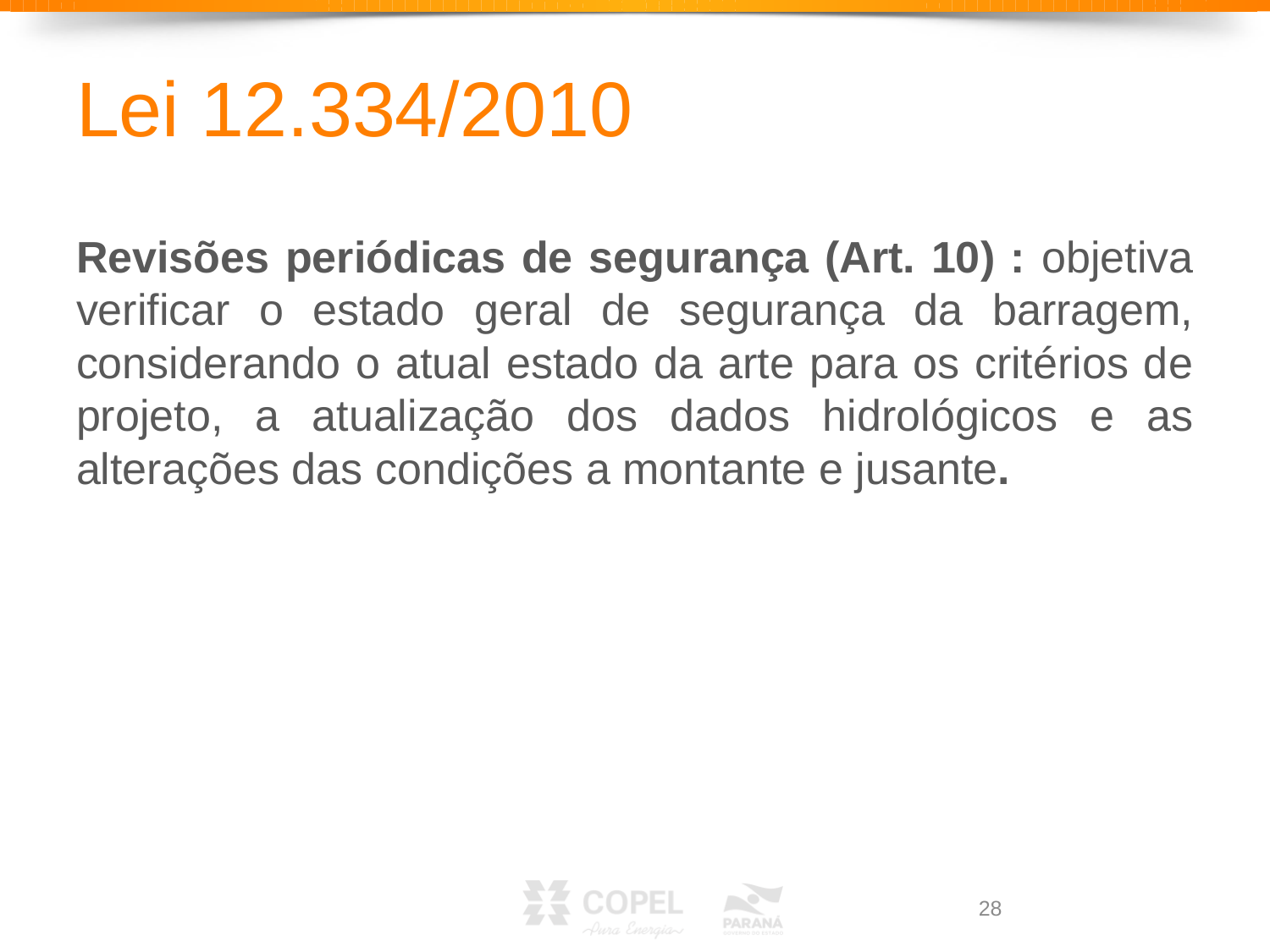

# Lei 12.334/2010
Revisões periódicas de segurança (Art. 10) : objetiva verificar o estado geral de segurança da barragem, considerando o atual estado da arte para os critérios de projeto, a atualização dos dados hidrológicos e as alterações das condições a montante e jusante.
28